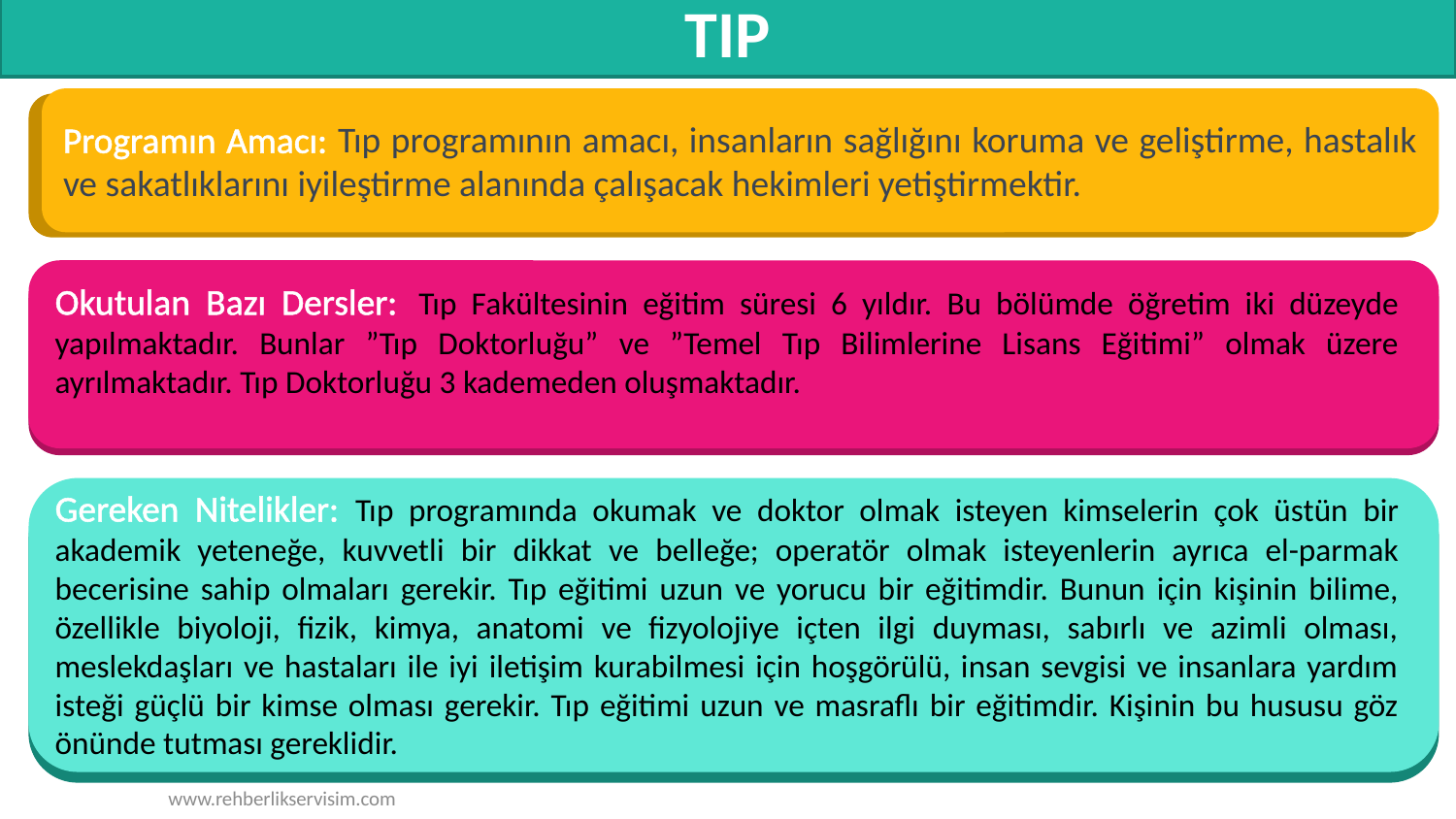

# TIP
Programın Amacı: Tıp programının amacı, insanların sağlığını koruma ve geliştirme, hastalık ve sakatlıklarını iyileştirme alanında çalışacak hekimleri yetiştirmektir.

Okutulan Bazı Dersler:  Tıp Fakültesinin eğitim süresi 6 yıldır. Bu bölümde öğretim iki düzeyde yapılmaktadır. Bunlar ”Tıp Doktorluğu” ve ”Temel Tıp Bilimlerine Lisans Eğitimi” olmak üzere ayrılmaktadır. Tıp Doktorluğu 3 kademeden oluşmaktadır.

Gereken Nitelikler: Tıp programında okumak ve doktor olmak isteyen kimselerin çok üstün bir akademik yeteneğe, kuvvetli bir dikkat ve belleğe; operatör olmak isteyenlerin ayrıca el-parmak becerisine sahip olmaları gerekir. Tıp eğitimi uzun ve yorucu bir eğitimdir. Bunun için kişinin bilime, özellikle biyoloji, fizik, kimya, anatomi ve fizyolojiye içten ilgi duyması, sabırlı ve azimli olması, meslekdaşları ve hastaları ile iyi iletişim kurabilmesi için hoşgörülü, insan sevgisi ve insanlara yardım isteği güçlü bir kimse olması gerekir. Tıp eğitimi uzun ve masraflı bir eğitimdir. Kişinin bu hususu göz önünde tutması gereklidir.
www.rehberlikservisim.com